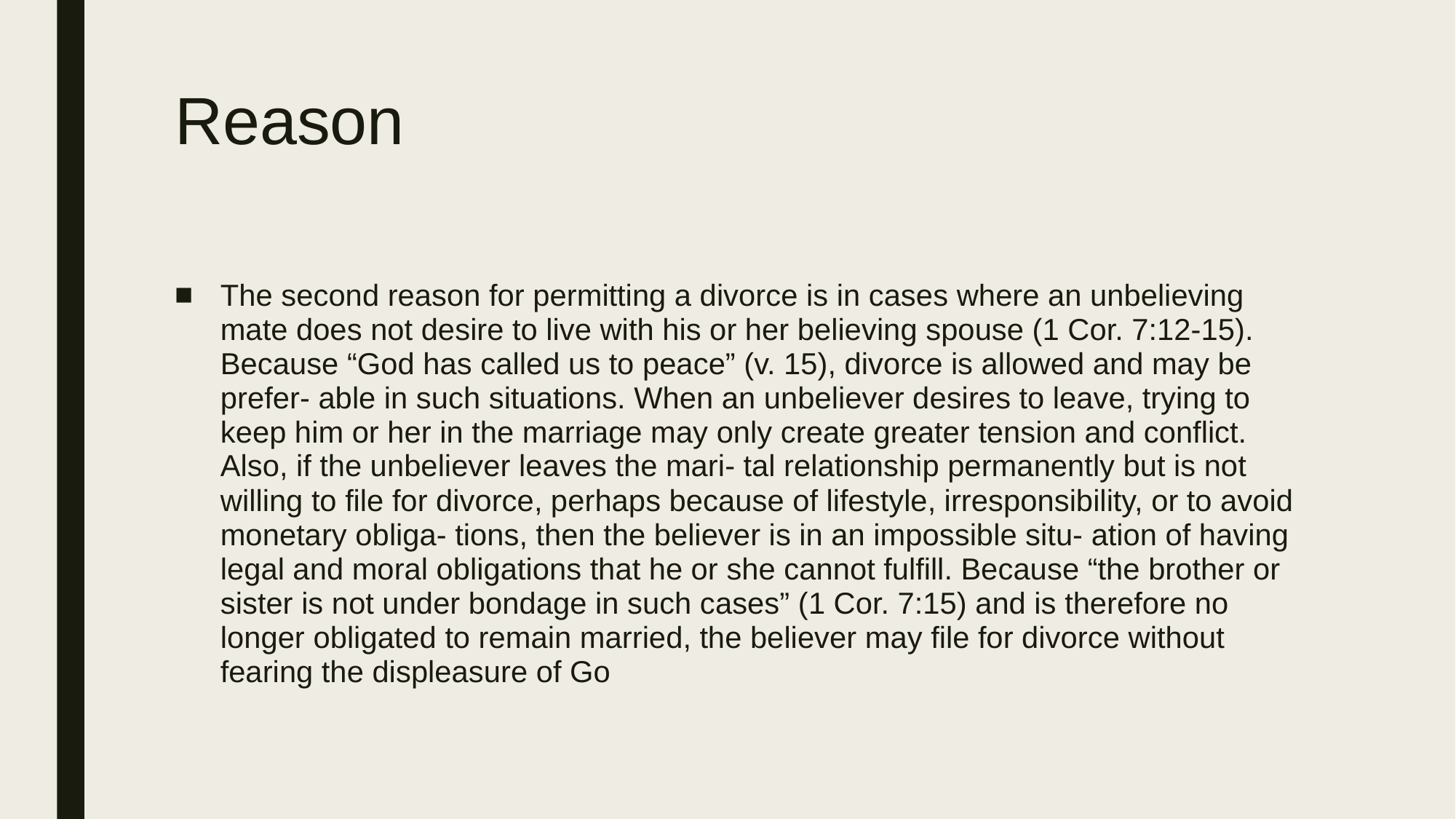

# Reason
The second reason for permitting a divorce is in cases where an unbelieving mate does not desire to live with his or her believing spouse (1 Cor. 7:12-15). Because “God has called us to peace” (v. 15), divorce is allowed and may be prefer- able in such situations. When an unbeliever desires to leave, trying to keep him or her in the marriage may only create greater tension and conflict. Also, if the unbeliever leaves the mari- tal relationship permanently but is not willing to file for divorce, perhaps because of lifestyle, irresponsibility, or to avoid monetary obliga- tions, then the believer is in an impossible situ- ation of having legal and moral obligations that he or she cannot fulfill. Because “the brother or sister is not under bondage in such cases” (1 Cor. 7:15) and is therefore no longer obligated to remain married, the believer may file for divorce without fearing the displeasure of Go